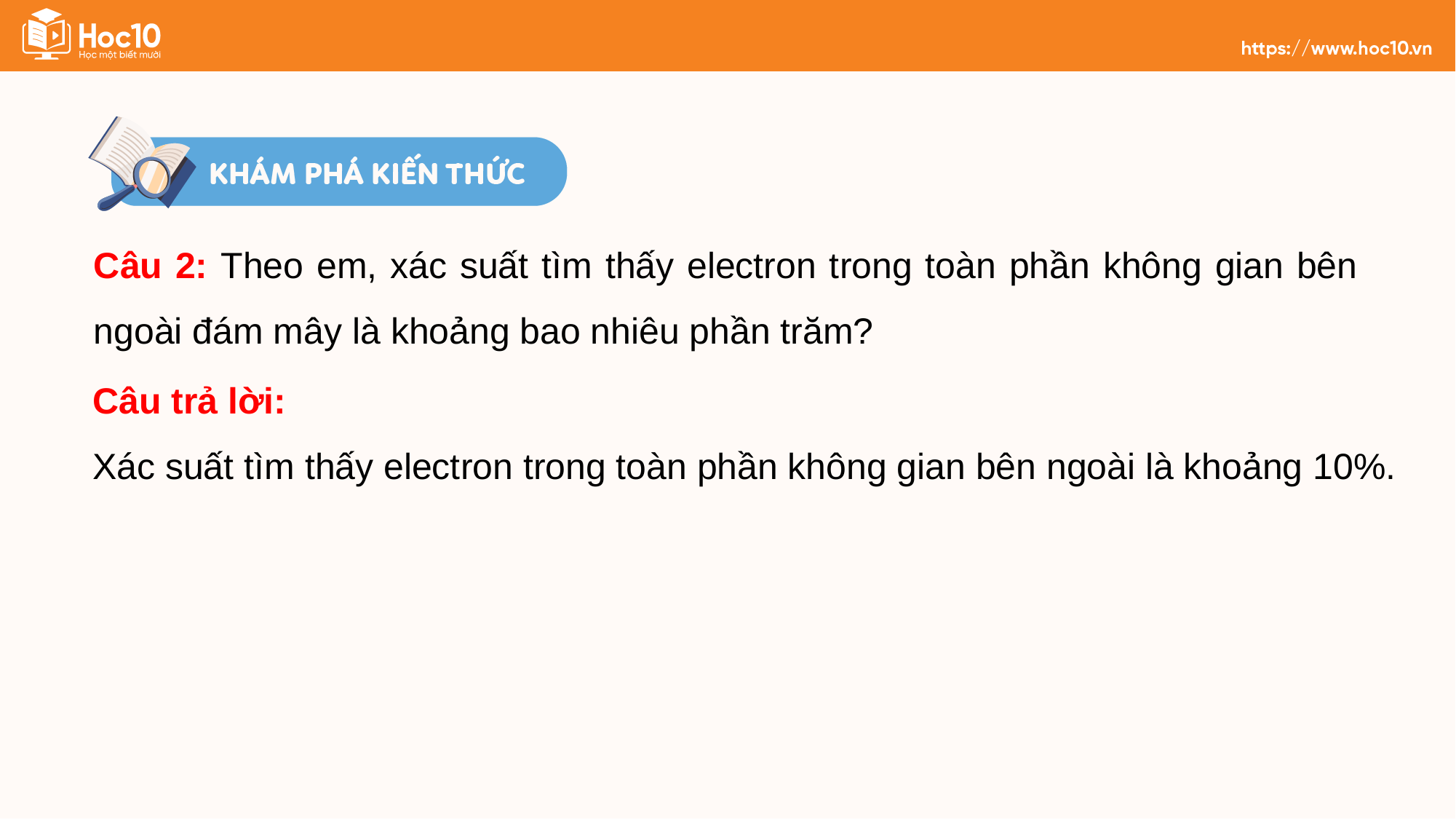

Câu 2: Theo em, xác suất tìm thấy electron trong toàn phần không gian bên ngoài đám mây là khoảng bao nhiêu phần trăm?
Câu trả lời:
Xác suất tìm thấy electron trong toàn phần không gian bên ngoài là khoảng 10%.